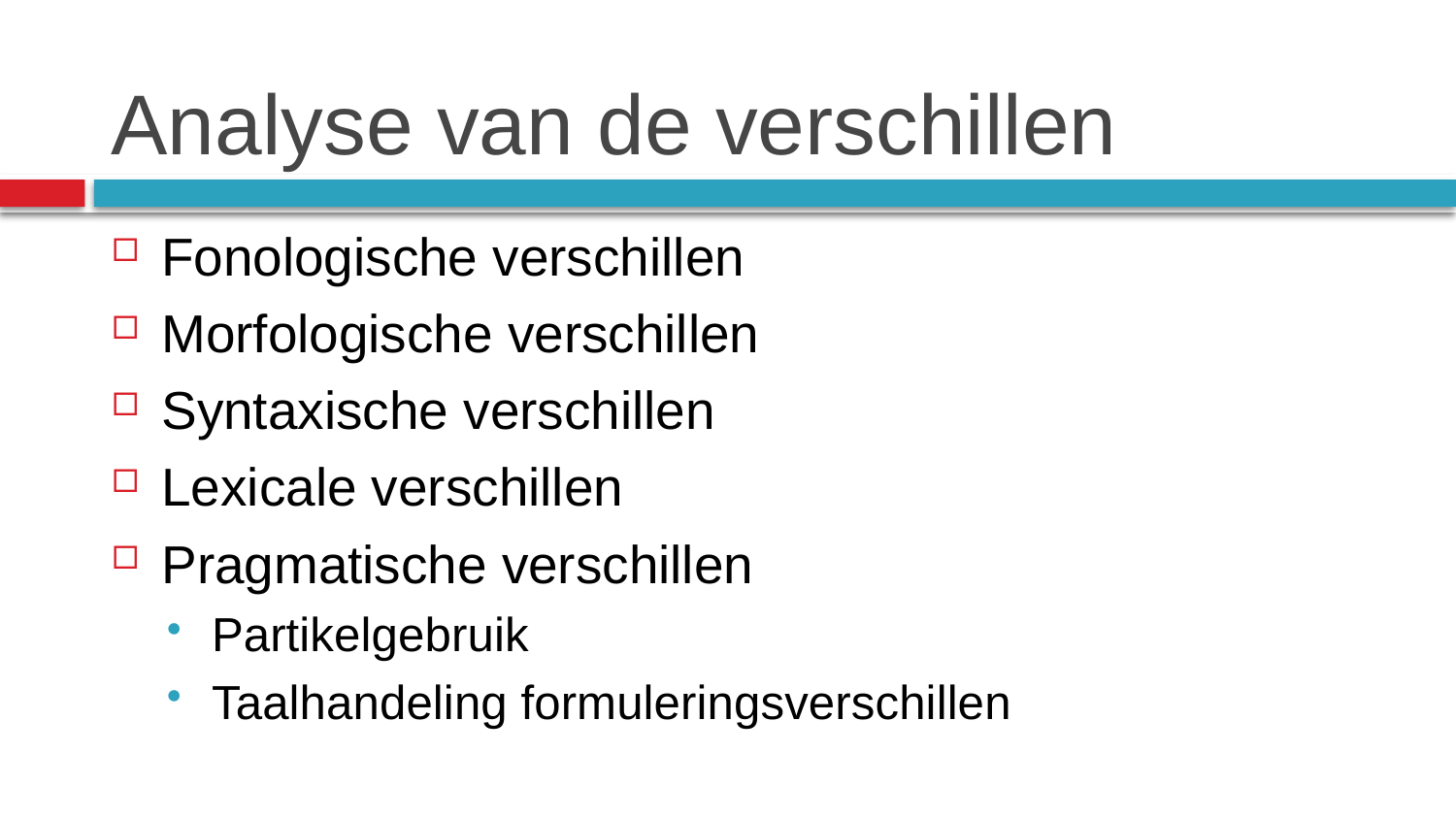

# Analyse van de verschillen
Fonologische verschillen
Morfologische verschillen
Syntaxische verschillen
Lexicale verschillen
Pragmatische verschillen
Partikelgebruik
Taalhandeling formuleringsverschillen